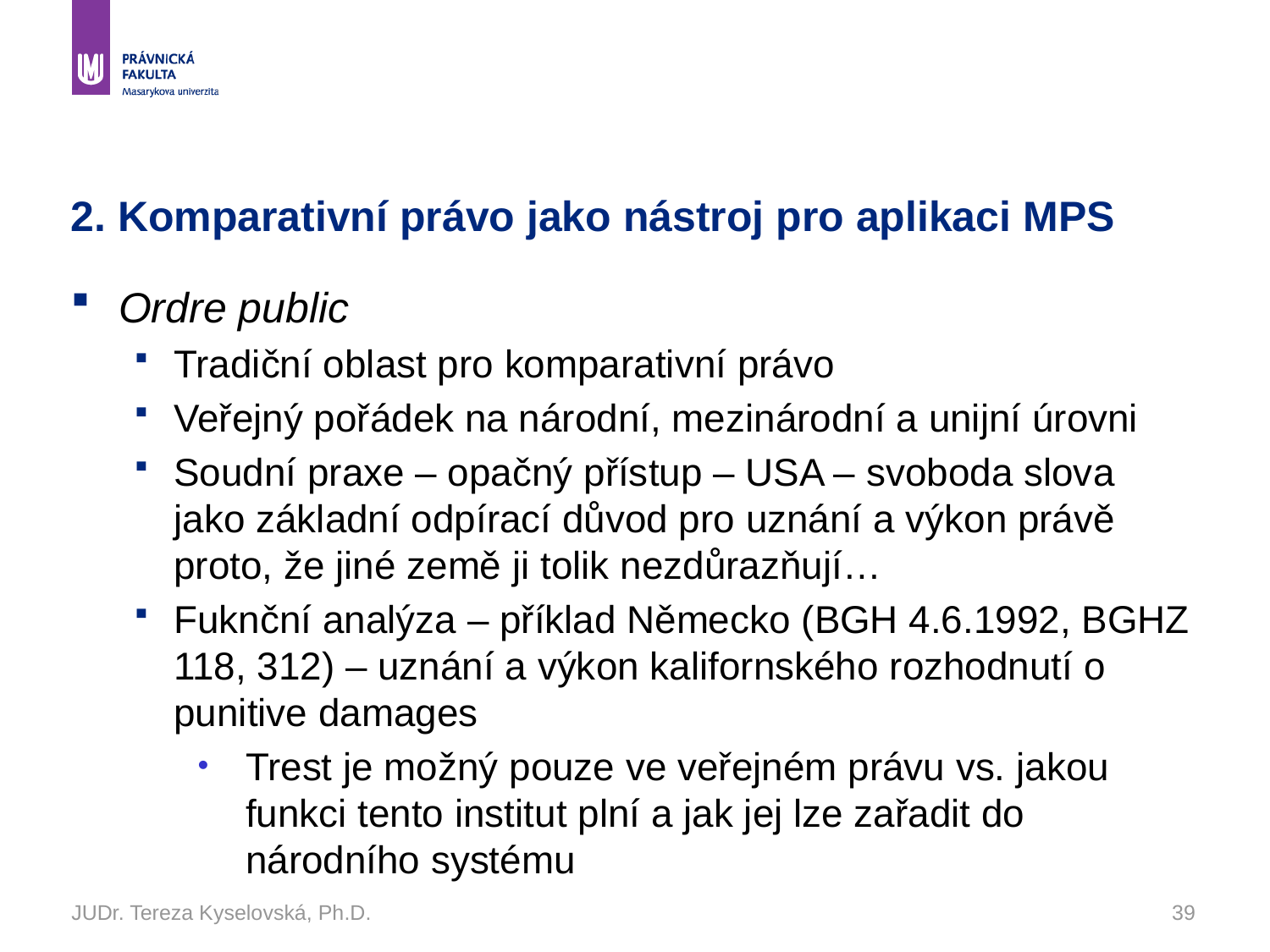

# 2. Komparativní právo jako nástroj pro aplikaci MPS
Ordre public
Tradiční oblast pro komparativní právo
Veřejný pořádek na národní, mezinárodní a unijní úrovni
Soudní praxe – opačný přístup – USA – svoboda slova jako základní odpírací důvod pro uznání a výkon právě proto, že jiné země ji tolik nezdůrazňují…
Fuknční analýza – příklad Německo (BGH 4.6.1992, BGHZ 118, 312) – uznání a výkon kalifornského rozhodnutí o punitive damages
Trest je možný pouze ve veřejném právu vs. jakou funkci tento institut plní a jak jej lze zařadit do národního systému
JUDr. Tereza Kyselovská, Ph.D.
39